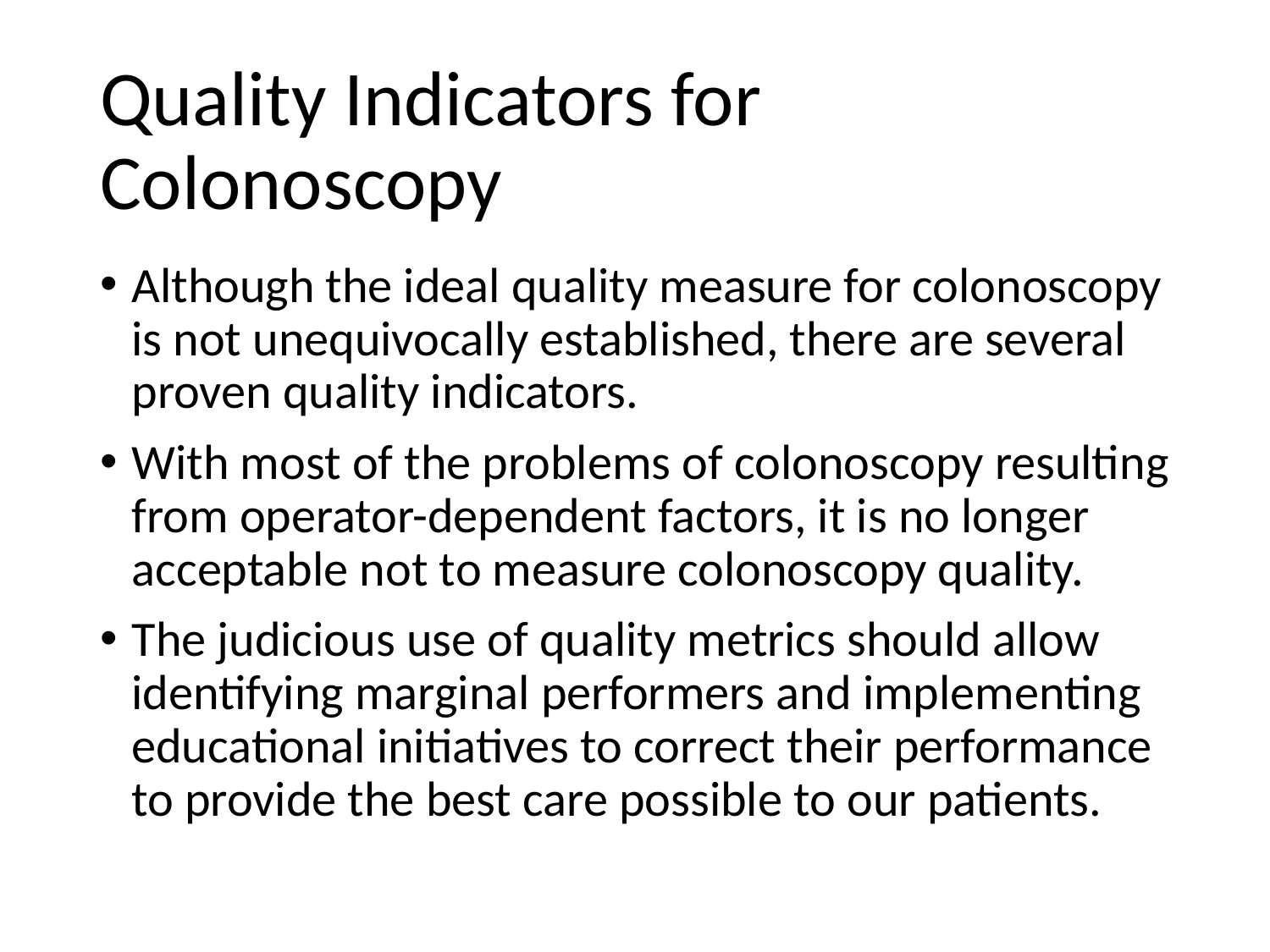

# Quality Indicators for Colonoscopy
Although the ideal quality measure for colonoscopy is not unequivocally established, there are several proven quality indicators.
With most of the problems of colonoscopy resulting from operator-dependent factors, it is no longer acceptable not to measure colonoscopy quality.
The judicious use of quality metrics should allow identifying marginal performers and implementing educational initiatives to correct their performance to provide the best care possible to our patients.